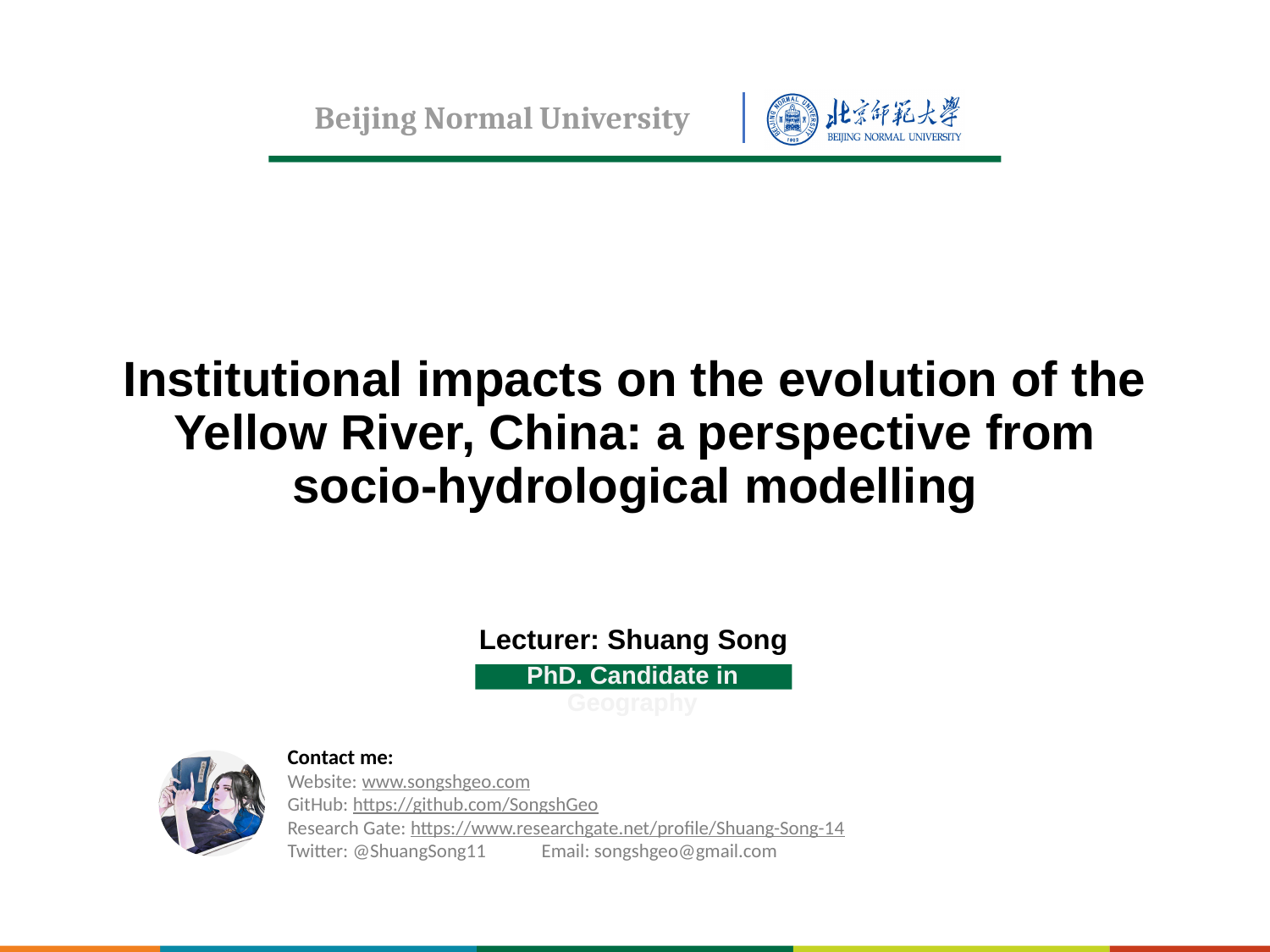

Institutional impacts on the evolution of the Yellow River, China: a perspective from socio-hydrological modelling
Lecturer: Shuang Song
PhD. Candidate in Geography